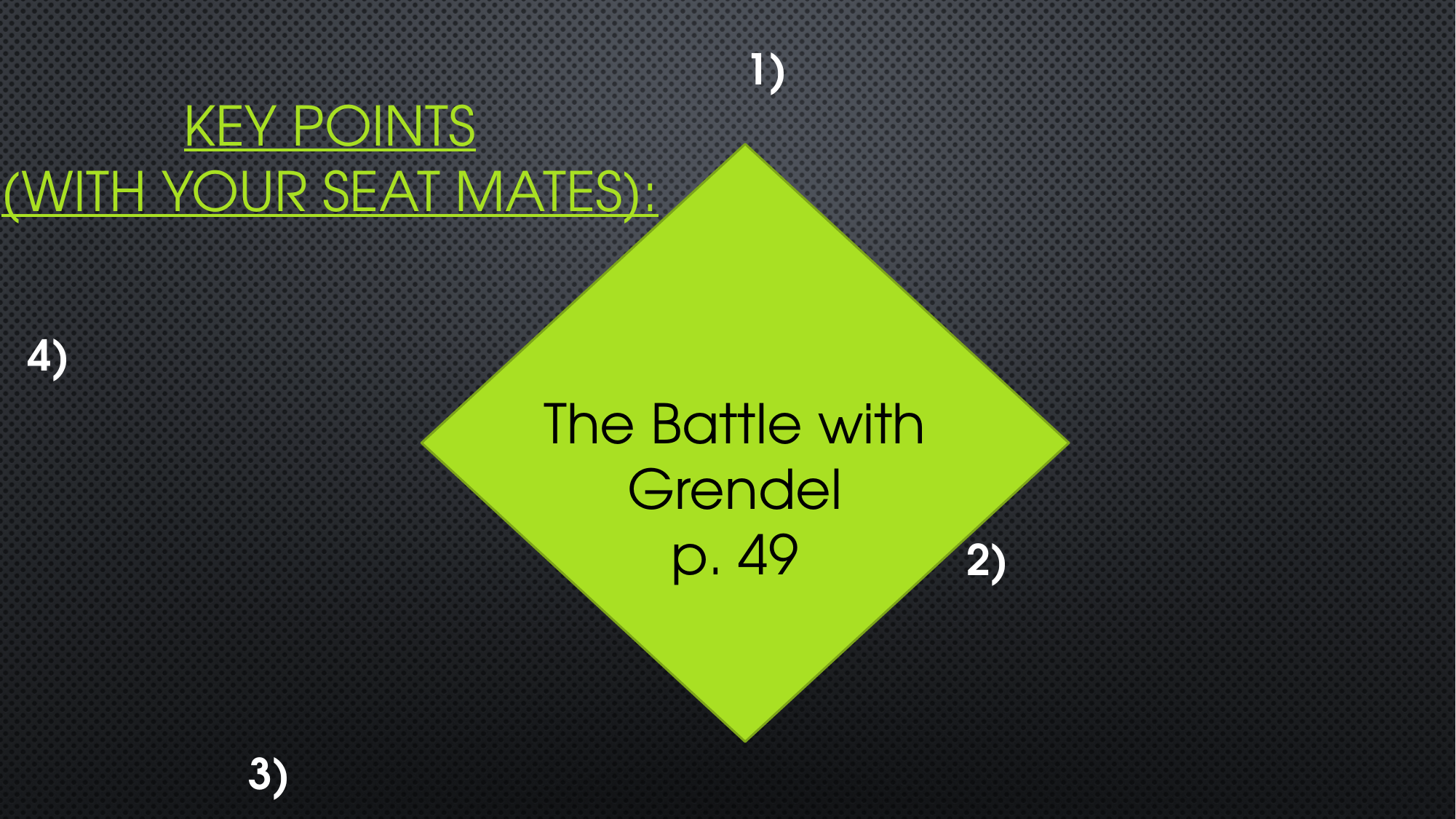

# Key points (with your seat mates):
1)

4)
The Battle with Grendel
p. 49
2)
3)